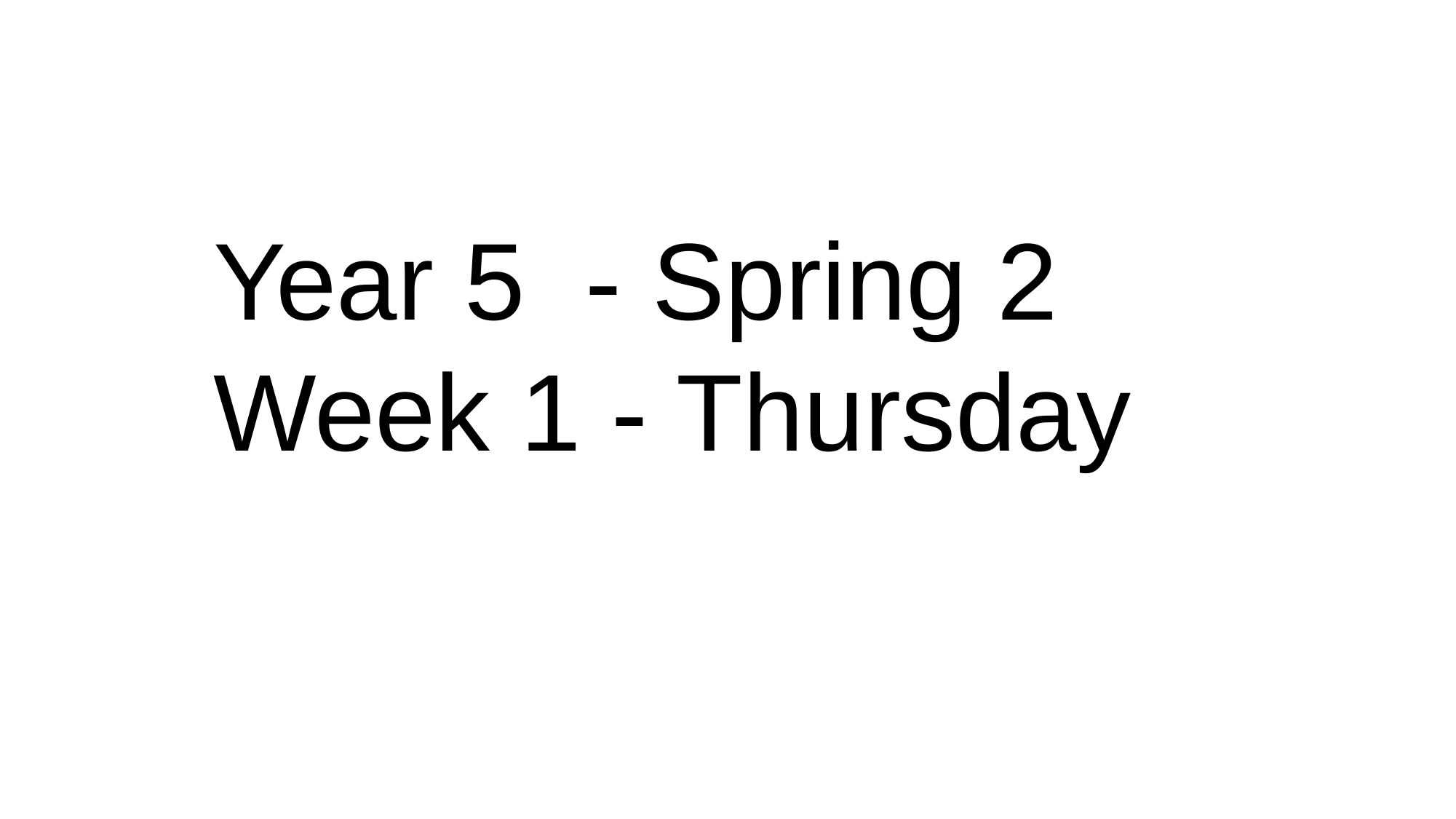

Year 5  - Spring 2
Week 1 - Thursday